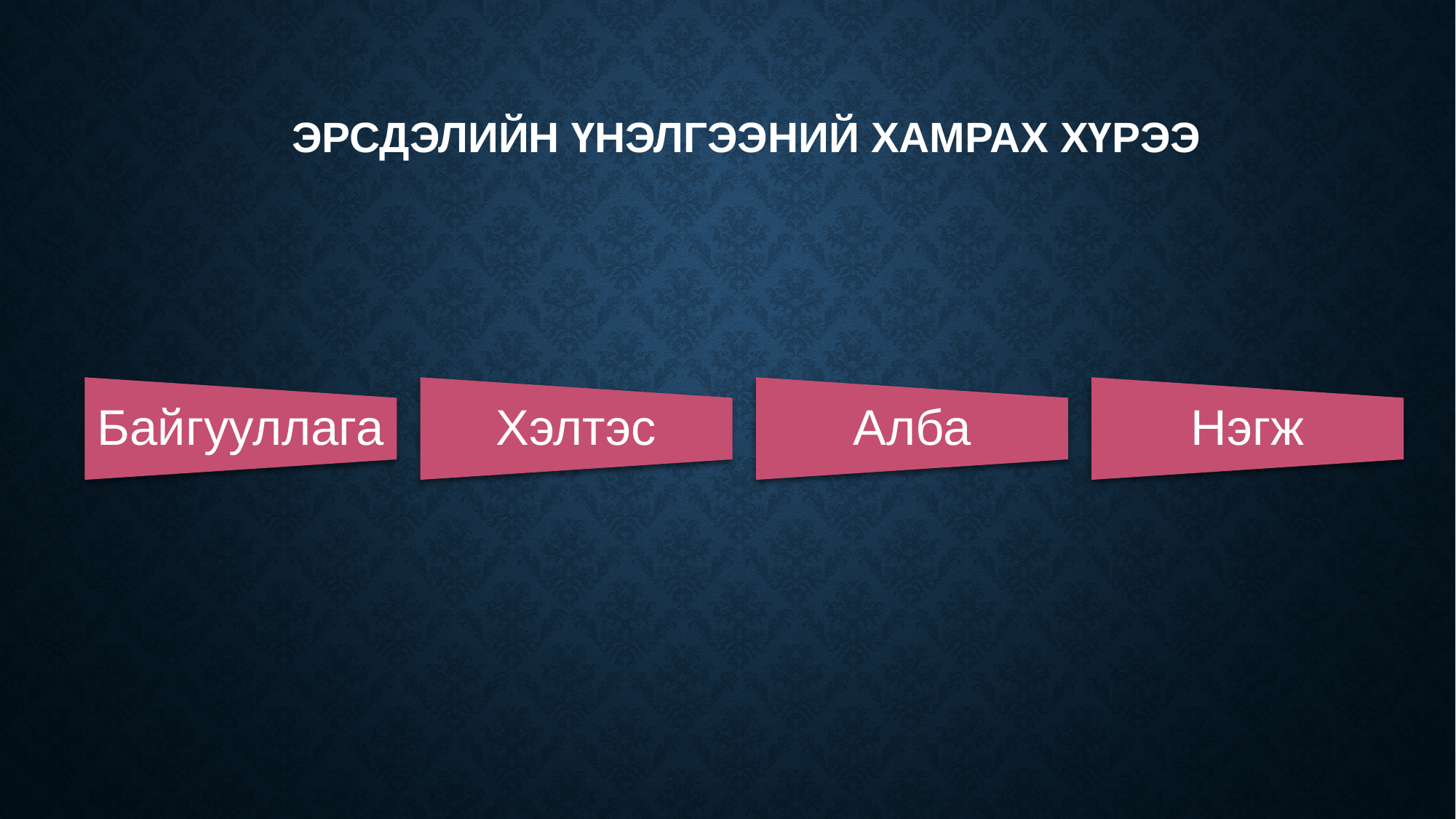

# Эрсдэлийн үнэлгээний хамрах хүрээ
Байгууллага
Хэлтэс
Алба
Нэгж